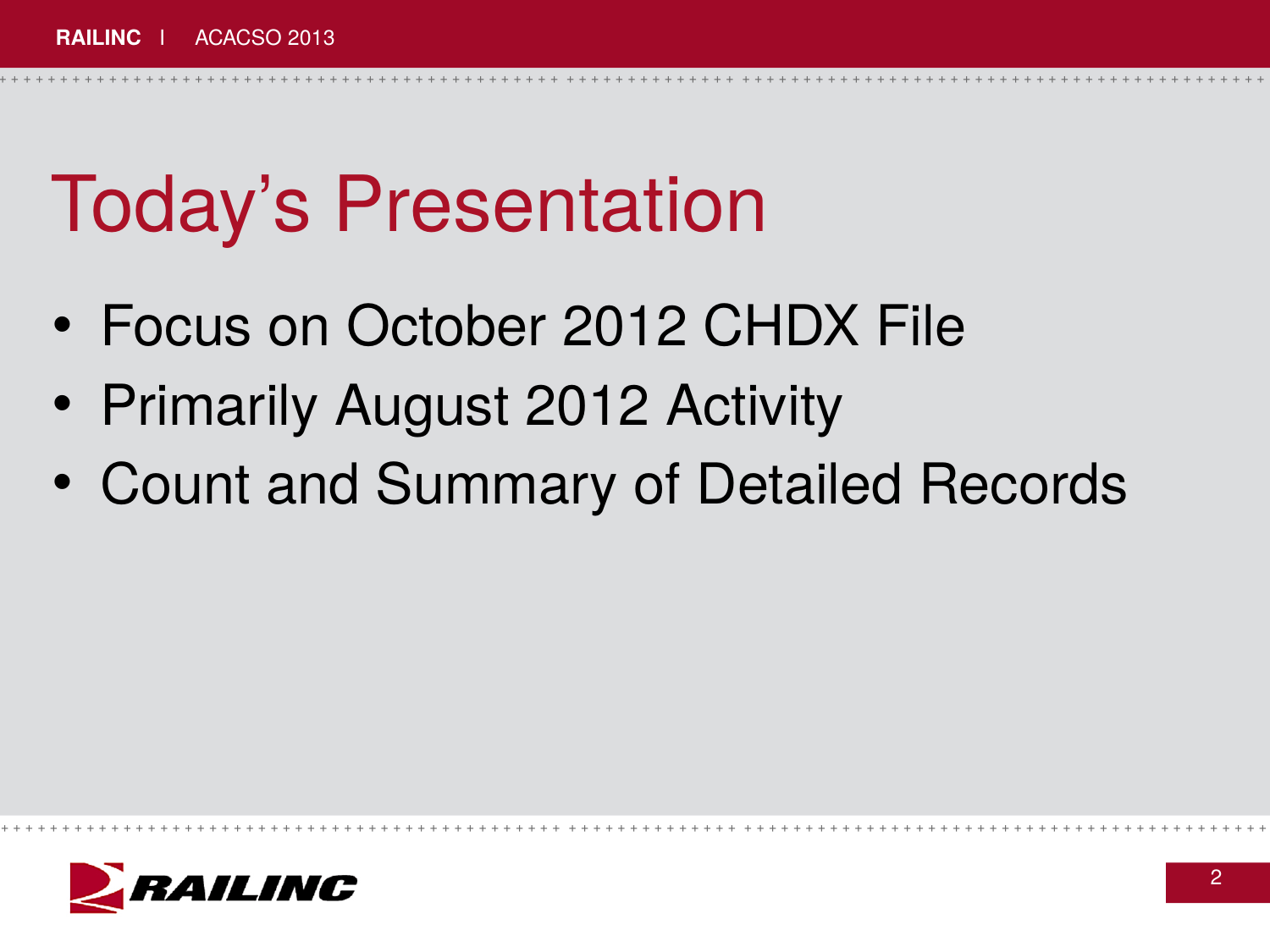

# Today’s Presentation
Focus on October 2012 CHDX File
Primarily August 2012 Activity
Count and Summary of Detailed Records
2